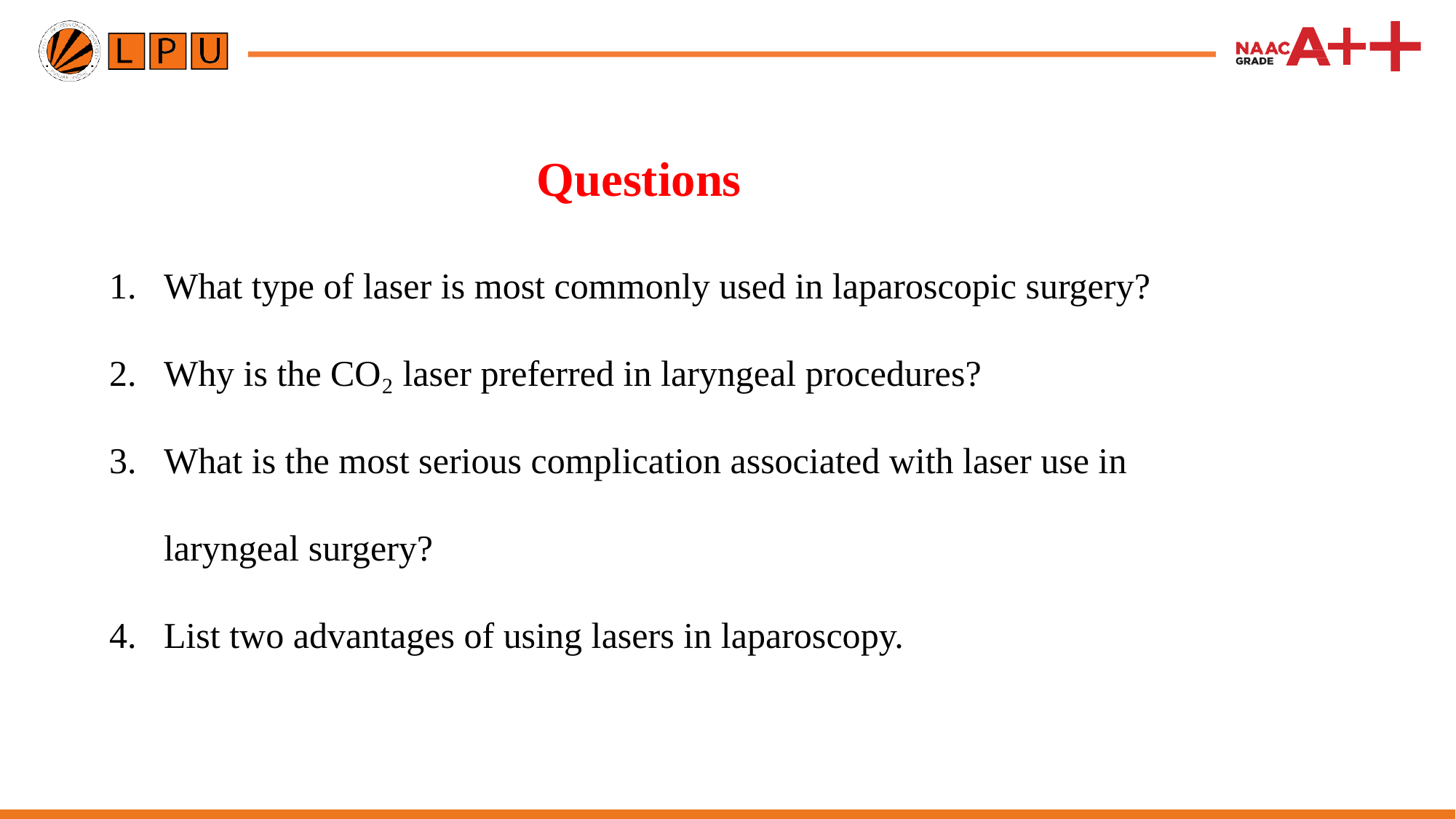

# Questions
What type of laser is most commonly used in laparoscopic surgery?
Why is the CO₂ laser preferred in laryngeal procedures?
What is the most serious complication associated with laser use in laryngeal surgery?
List two advantages of using lasers in laparoscopy.